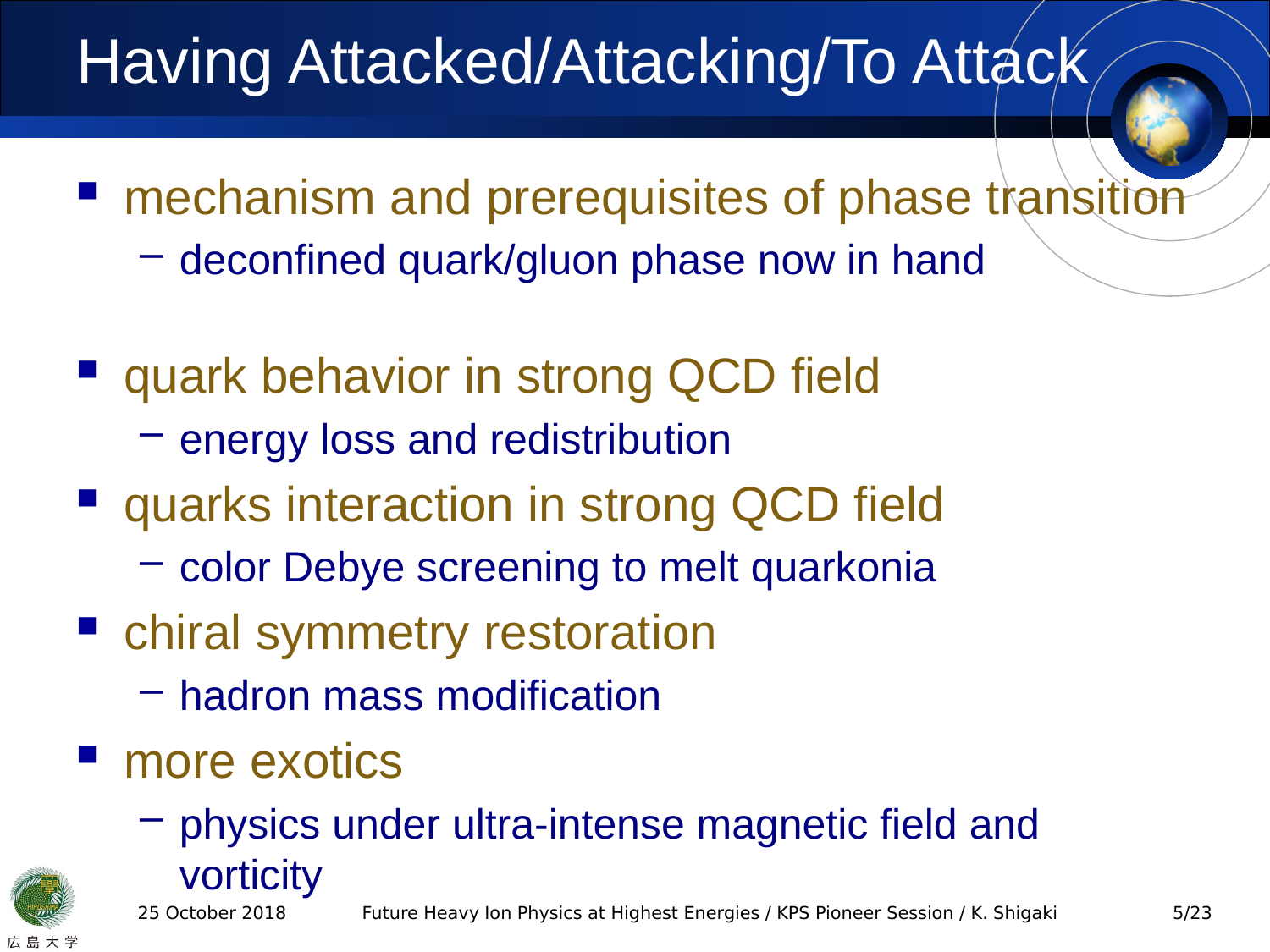

# Having Attacked/Attacking/To Attack
mechanism and prerequisites of phase transition
deconfined quark/gluon phase now in hand

quark behavior in strong QCD field
energy loss and redistribution
quarks interaction in strong QCD field
color Debye screening to melt quarkonia
chiral symmetry restoration
hadron mass modification
more exotics
physics under ultra-intense magnetic field and vorticity
25 October 2018
Future Heavy Ion Physics at Highest Energies / KPS Pioneer Session / K. Shigaki
5/23